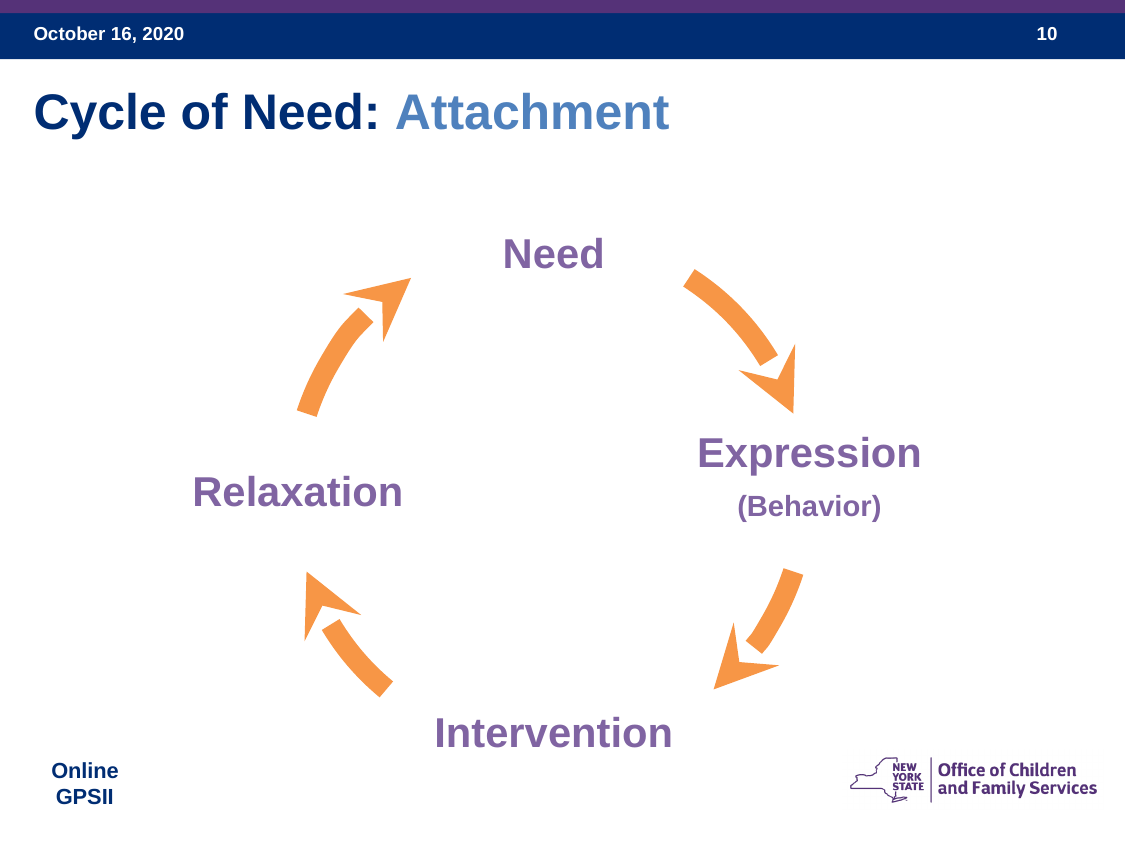

Cycle of Need: Attachment

Need
Expression
(Behavior)
Intervention
Relaxation